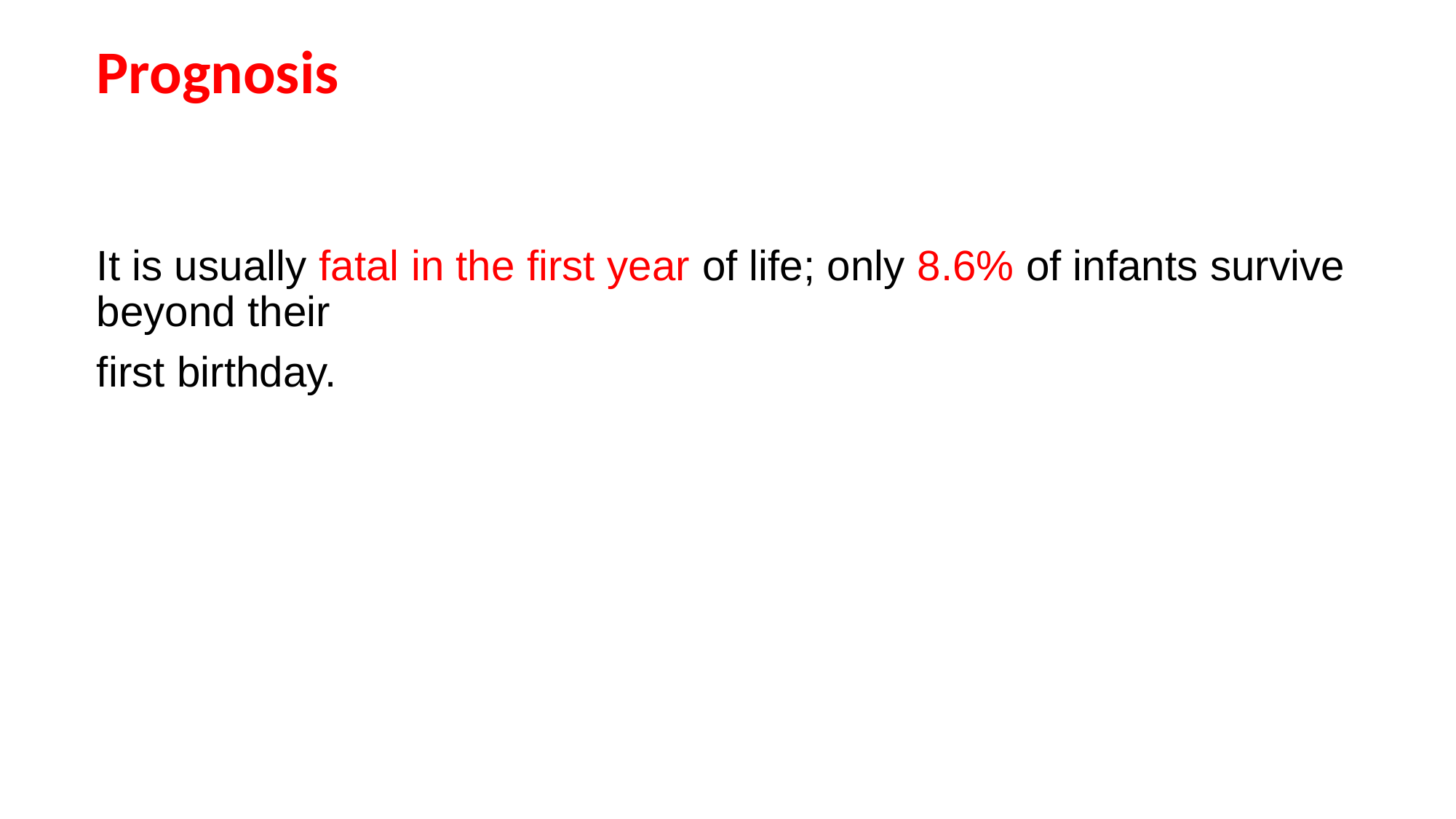

Prognosis

It is usually fatal in the first year of life; only 8.6% of infants survive beyond their
first birthday.